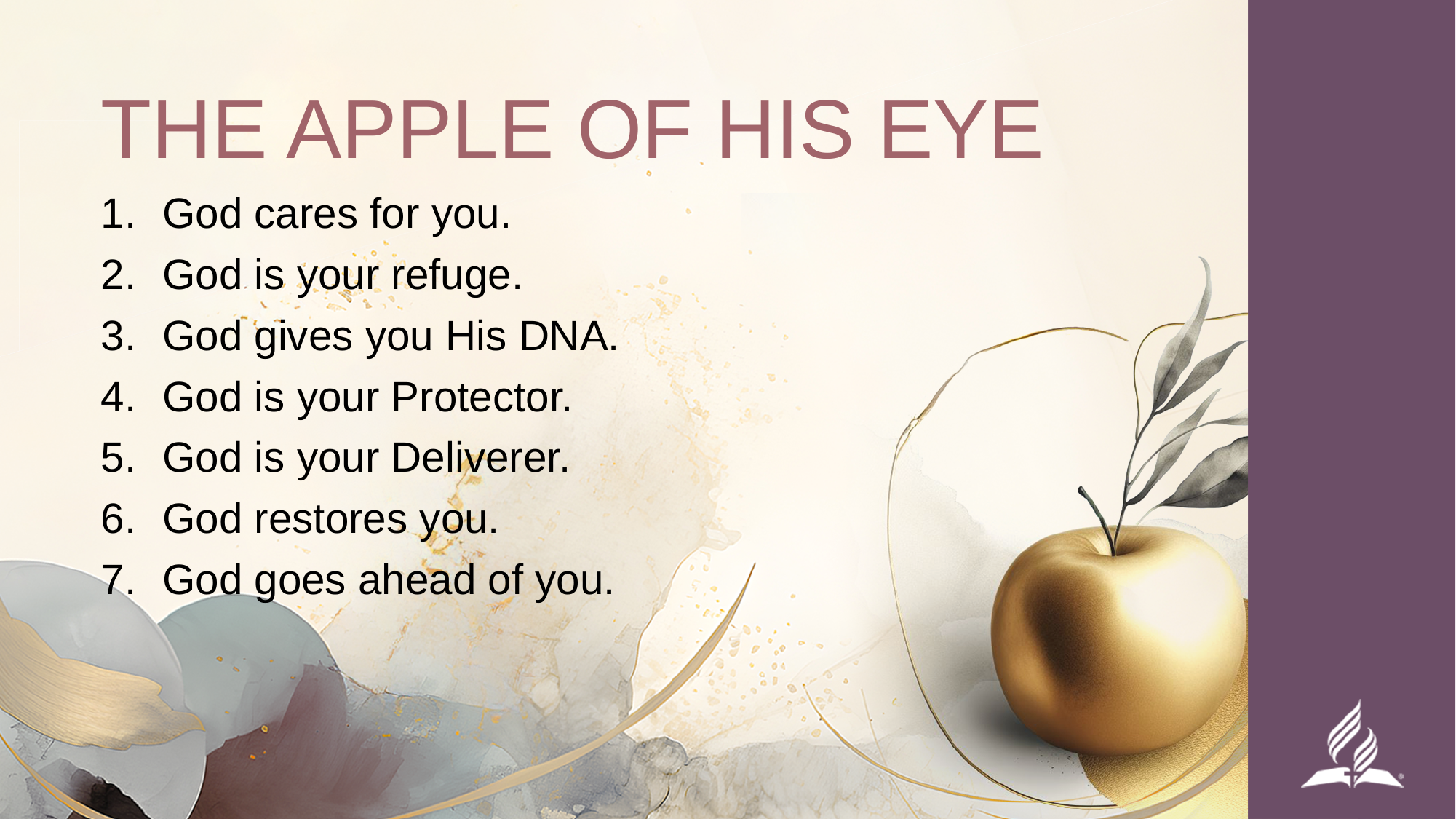

THE APPLE OF HIS EYE

God cares for you.
God is your refuge.
God gives you His DNA.
God is your Protector.
God is your Deliverer.
God restores you.
God goes ahead of you.